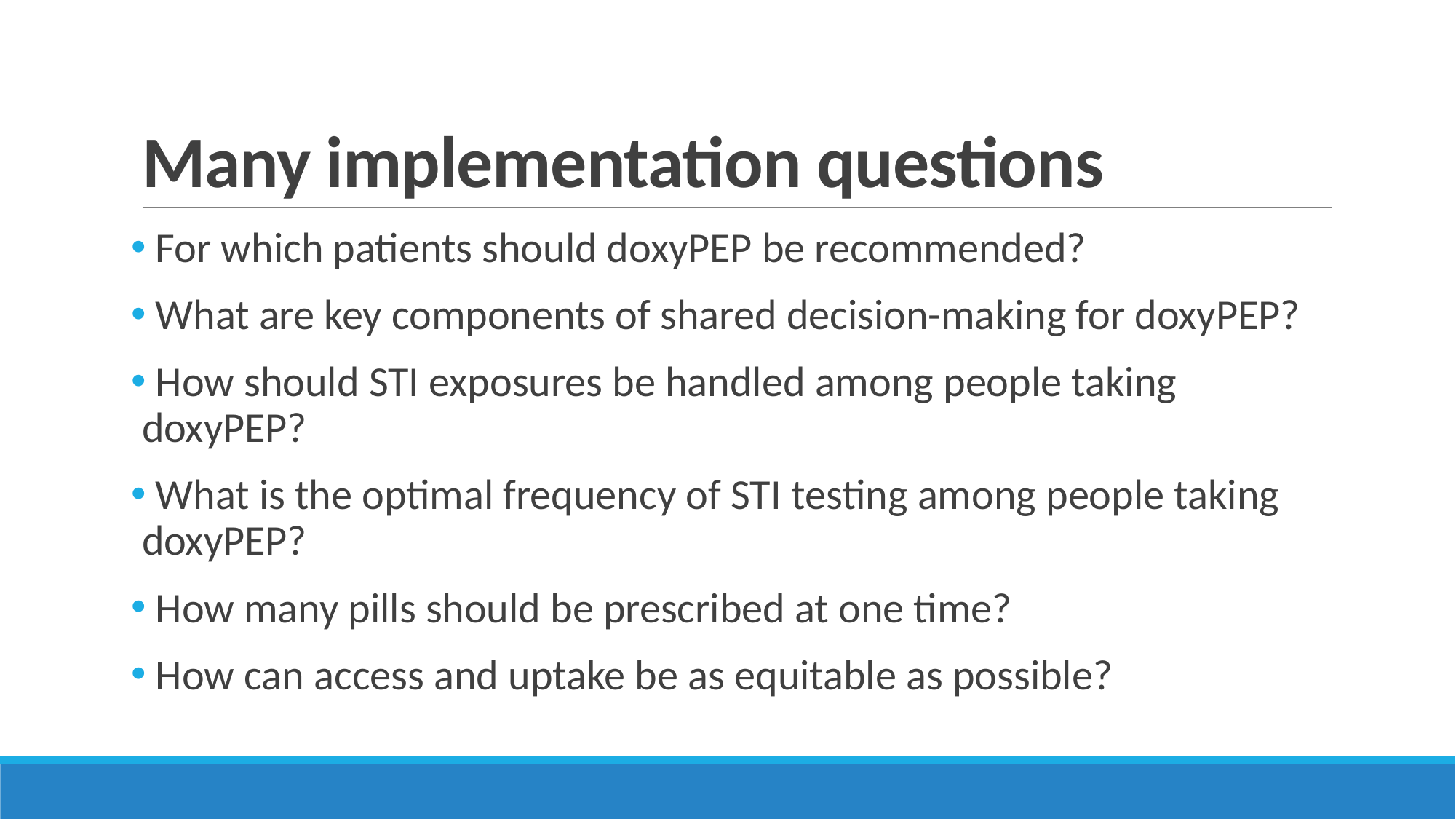

# Many implementation questions
 For which patients should doxyPEP be recommended?
 What are key components of shared decision-making for doxyPEP?
 How should STI exposures be handled among people taking doxyPEP?
 What is the optimal frequency of STI testing among people taking doxyPEP?
 How many pills should be prescribed at one time?
 How can access and uptake be as equitable as possible?